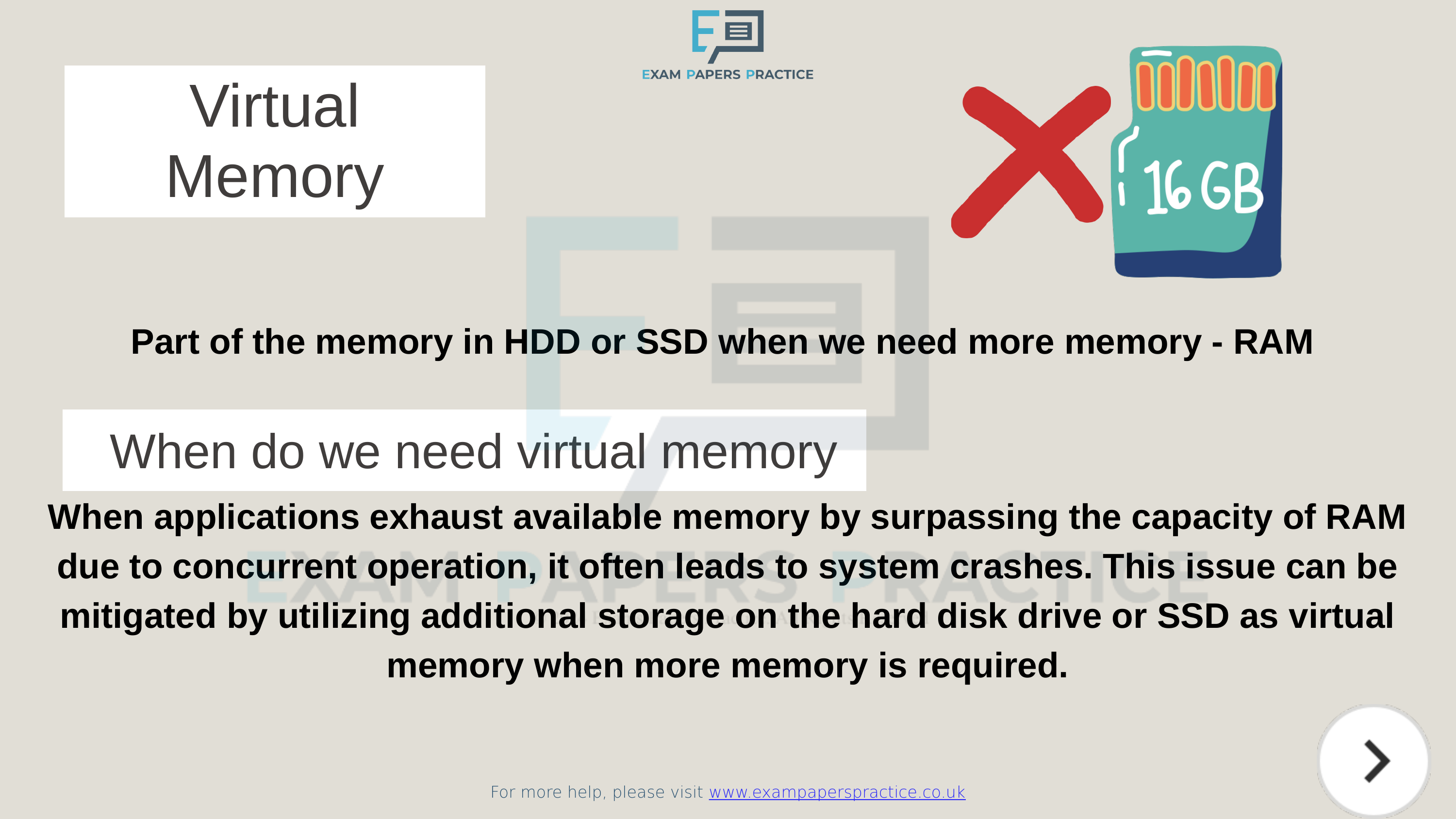

For more help, please visit www.exampaperspractice.co.uk

Virtual
Memory

Part of the memory in HDD or SSD when we need more memory - RAM

When do we need virtual memory
When applications exhaust available memory by surpassing the capacity of RAM due to concurrent operation, it often leads to system crashes. This issue can be mitigated by utilizing additional storage on the hard disk drive or SSD as virtual memory when more memory is required.